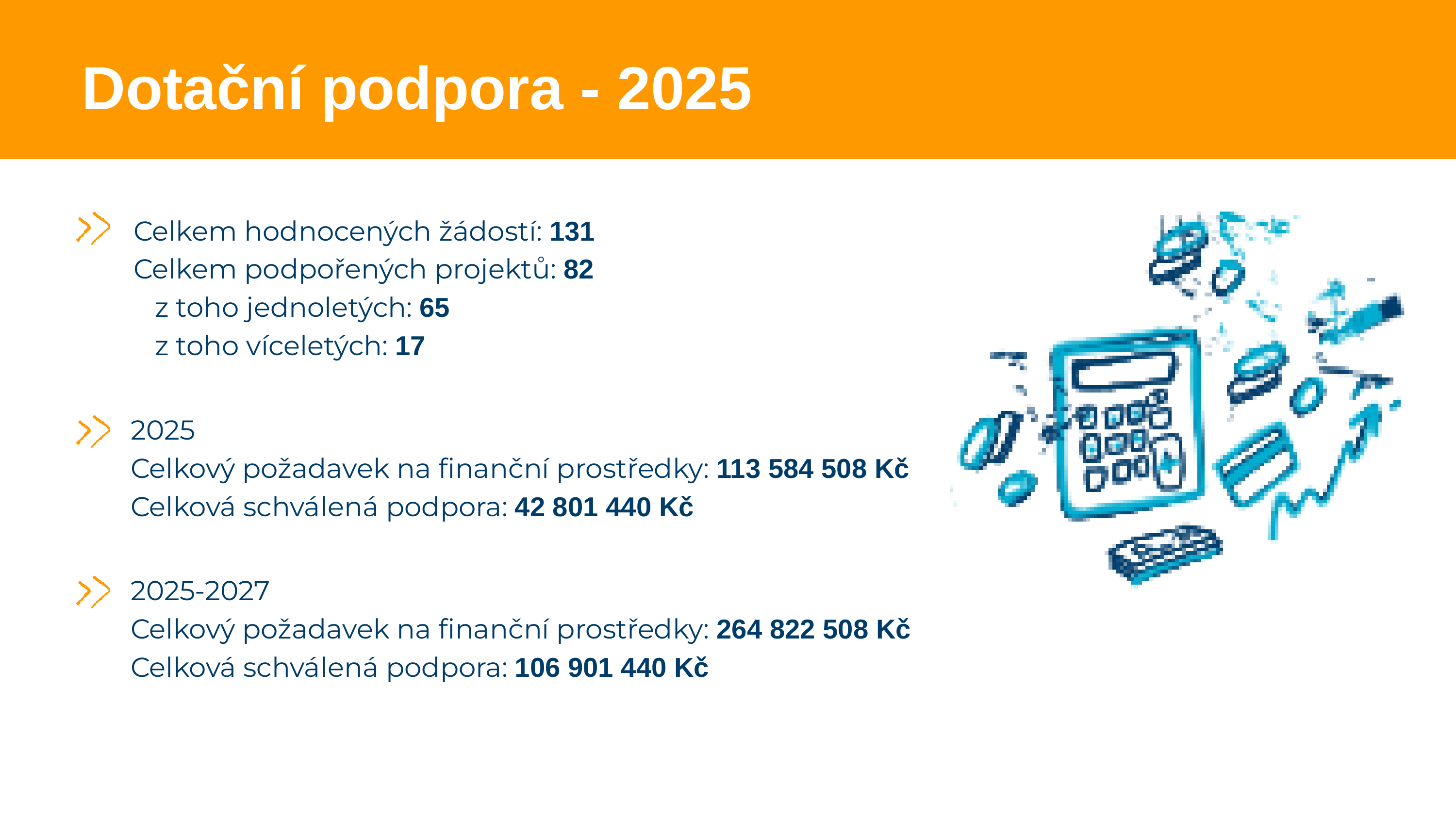

Dotační podpora - 2025
Celkem hodnocených žádostí: 131
Celkem podpořených projektů: 82
   z toho jednoletých: 65
   z toho víceletých: 17

2025
Celkový požadavek na finanční prostředky: 113 584 508 Kč
Celková schválená podpora: 42 801 440 Kč

2025-2027
Celkový požadavek na finanční prostředky: 264 822 508 Kč
Celková schválená podpora: 106 901 440 Kč